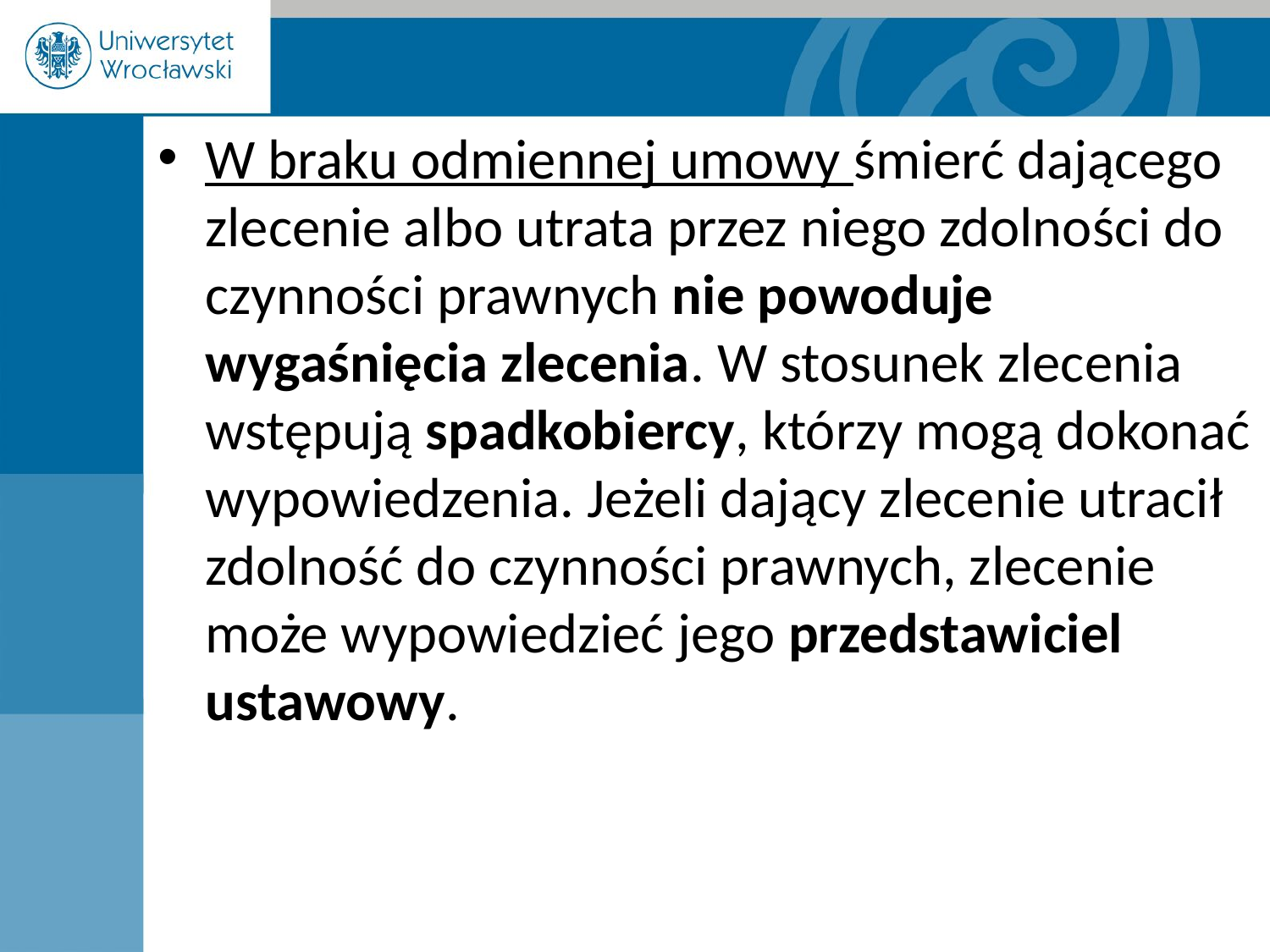

W braku odmiennej umowy śmierć dającego zlecenie albo utrata przez niego zdolności do czynności prawnych nie powoduje wygaśnięcia zlecenia. W stosunek zlecenia wstępują spadkobiercy, którzy mogą dokonać wypowiedzenia. Jeżeli dający zlecenie utracił zdolność do czynności prawnych, zlecenie może wypowiedzieć jego przedstawiciel ustawowy.